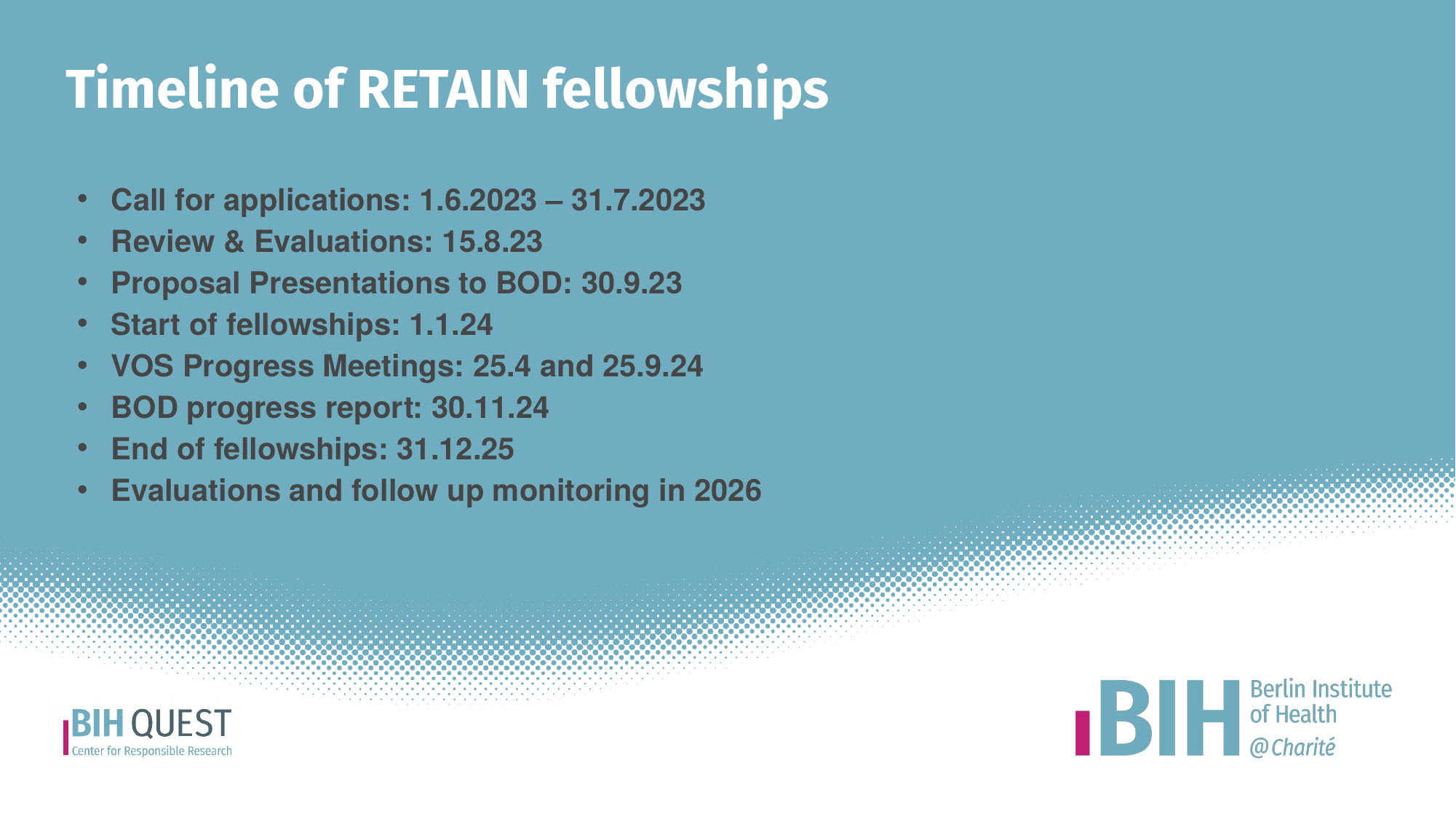

# Timeline of RETAIN fellowships
Call for applications: 1.6.2023 – 31.7.2023
Review & Evaluations: 15.8.23
Proposal Presentations to BOD: 30.9.23
Start of fellowships: 1.1.24
VOS Progress Meetings: 25.4 and 25.9.24
BOD progress report: 30.11.24
End of fellowships: 31.12.25
Evaluations and follow up monitoring in 2026